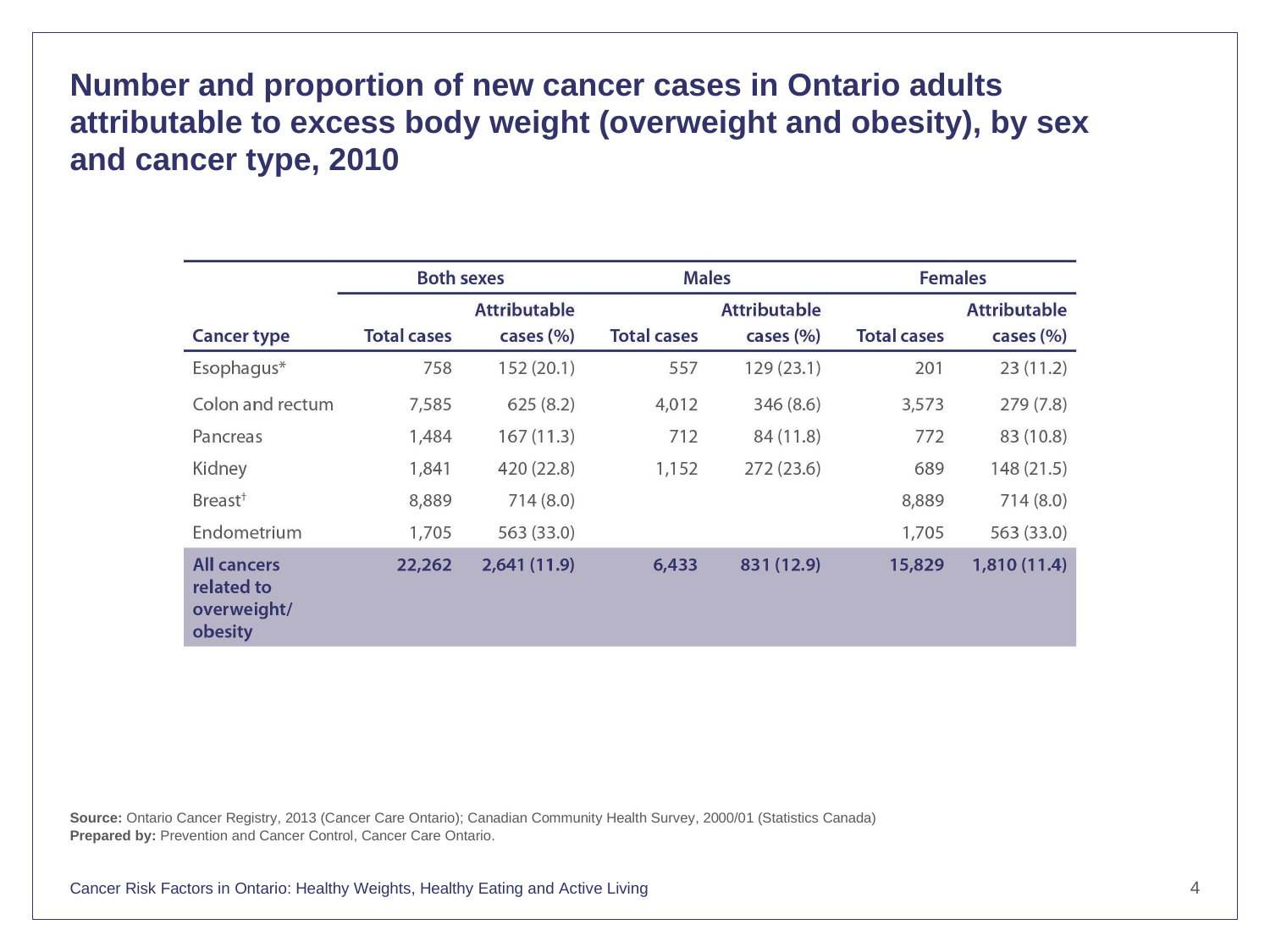

Number and proportion of new cancer cases in Ontario adults attributable to excess body weight (overweight and obesity), by sex and cancer type, 2010

Source: Ontario Cancer Registry, 2013 (Cancer Care Ontario); Canadian Community Health Survey, 2000/01 (Statistics Canada)
Prepared by: Prevention and Cancer Control, Cancer Care Ontario.
4
Cancer Risk Factors in Ontario: Healthy Weights, Healthy Eating and Active Living